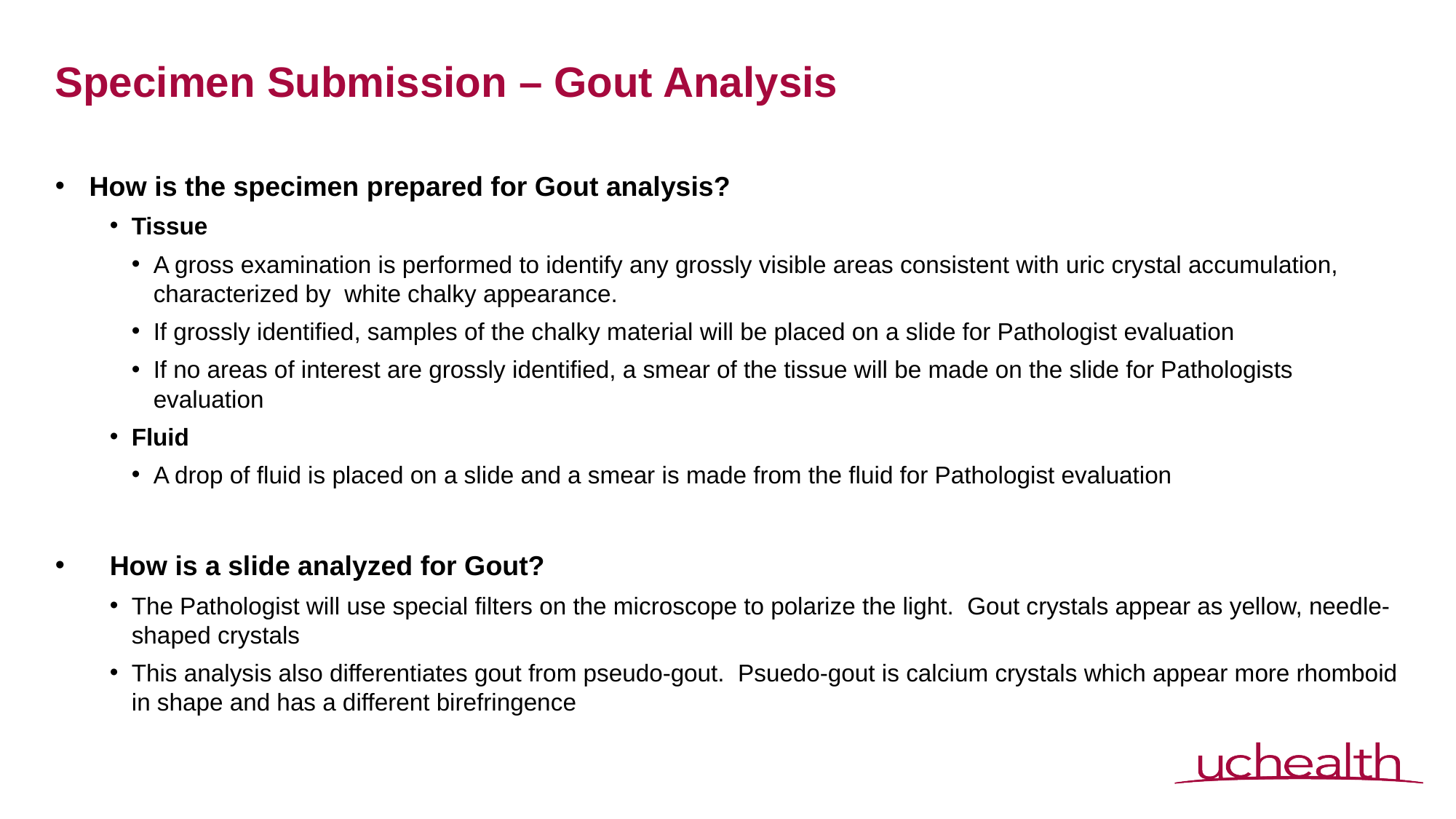

# Specimen Submission – Gout Analysis

How is the specimen prepared for Gout analysis?
Tissue
A gross examination is performed to identify any grossly visible areas consistent with uric crystal accumulation, characterized by  white chalky appearance.
If grossly identified, samples of the chalky material will be placed on a slide for Pathologist evaluation
If no areas of interest are grossly identified, a smear of the tissue will be made on the slide for Pathologists evaluation
Fluid
A drop of fluid is placed on a slide and a smear is made from the fluid for Pathologist evaluation

How is a slide analyzed for Gout?
The Pathologist will use special filters on the microscope to polarize the light.  Gout crystals appear as yellow, needle-shaped crystals
This analysis also differentiates gout from pseudo-gout.  Psuedo-gout is calcium crystals which appear more rhomboid in shape and has a different birefringence